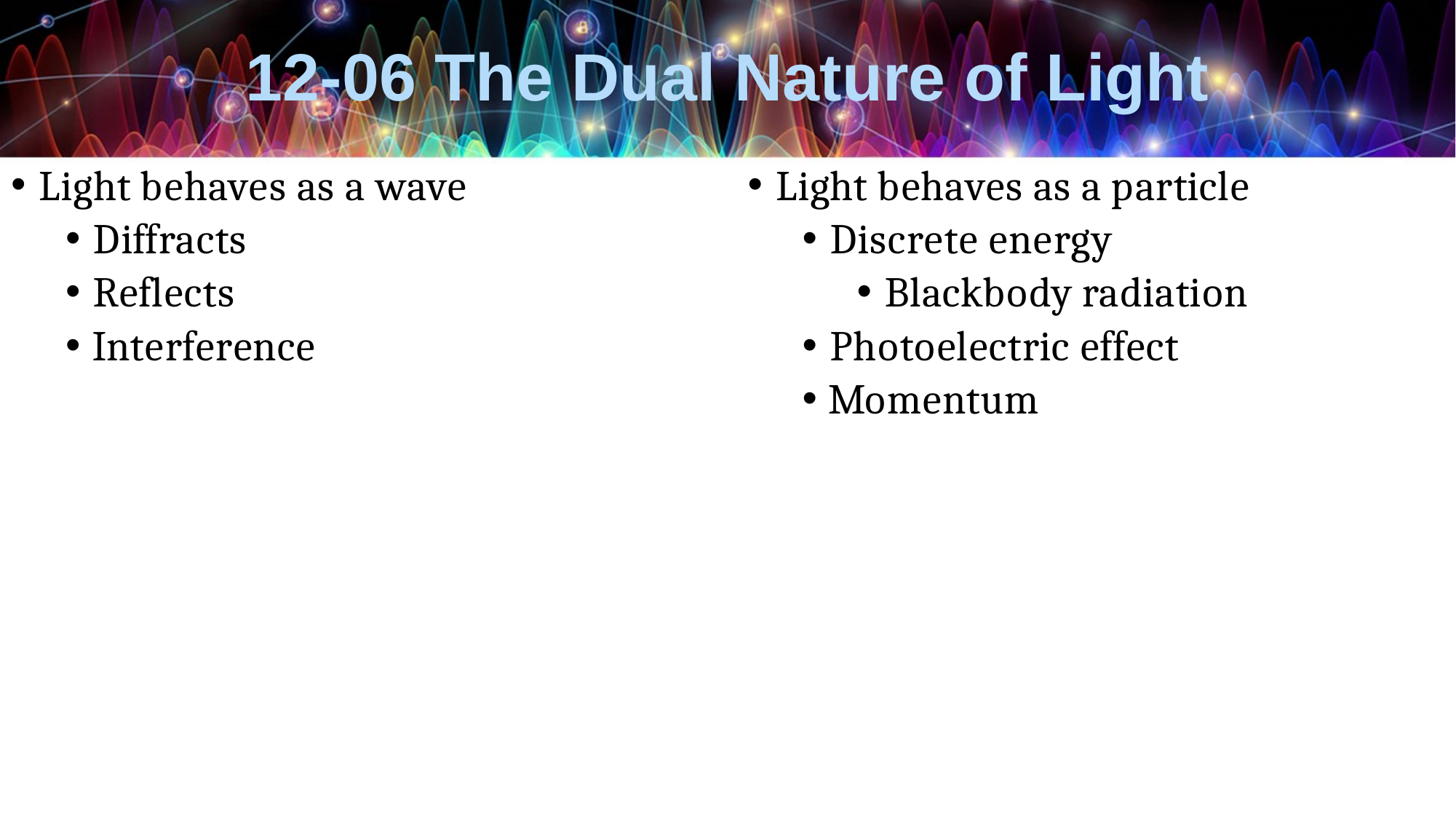

# 12-06 The Dual Nature of Light
Light behaves as a wave
Diffracts
Reflects
Interference
Light behaves as a particle
Discrete energy
Blackbody radiation
Photoelectric effect
Momentum